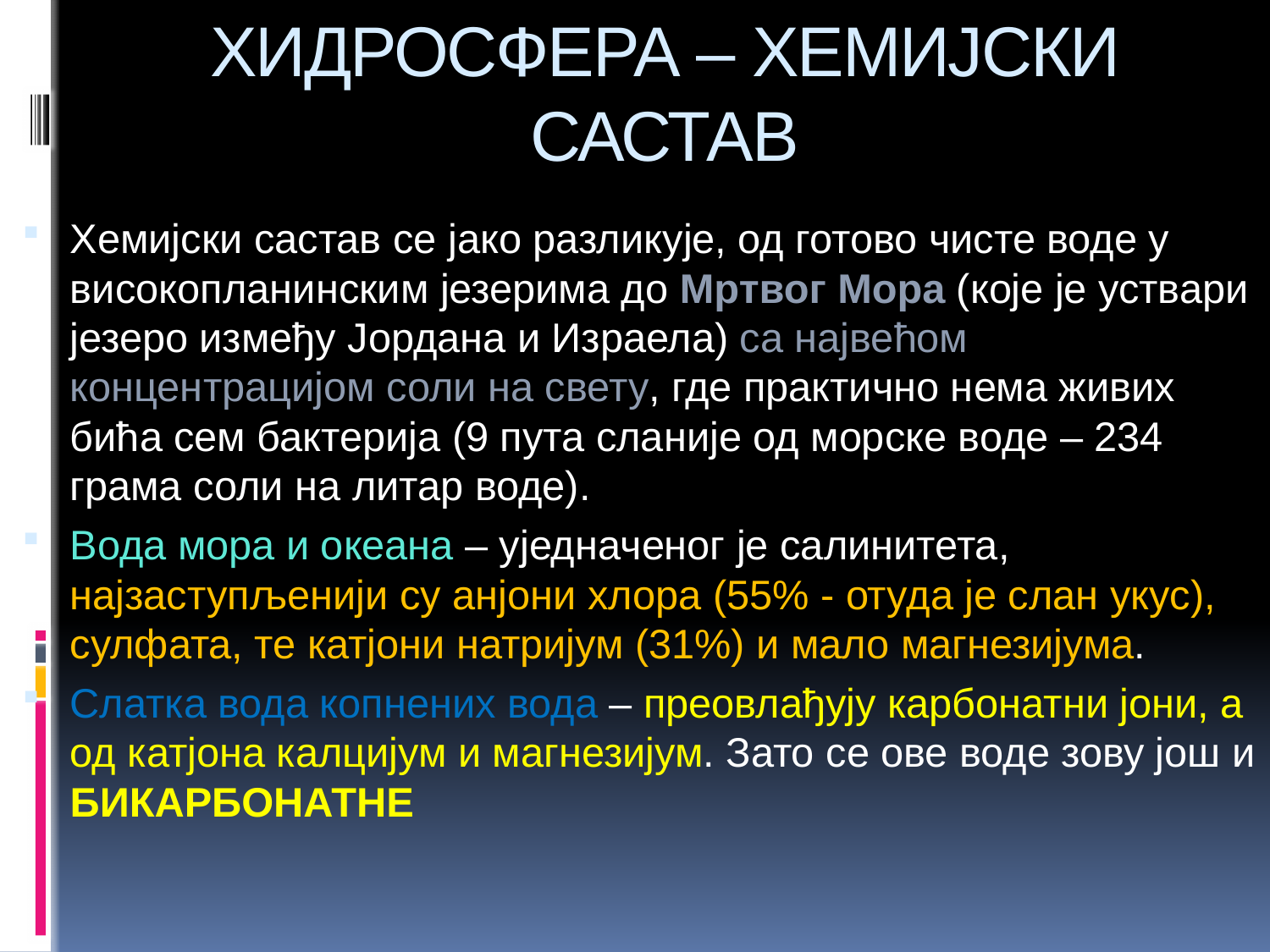

# ХИДРОСФЕРА – ХЕМИЈСКИ САСТАВ
Хемијски састав се јако разликује, од готово чисте воде у високопланинским језерима до Мртвог Мора (које је уствари језеро између Јордана и Израела) са највећом концентрацијом соли на свету, где практично нема живих бића сем бактерија (9 пута сланије од морске воде – 234 грама соли на литар воде).
Вода мора и океана – уједначеног је салинитета, најзаступљенији су анјони хлора (55% - отуда је слан укус), сулфата, те катјони натријум (31%) и мало магнезијума.
Слатка вода копнених вода – преовлађују карбонатни јони, а од катјона калцијум и магнезијум. Зато се ове воде зову још и БИКАРБОНАТНЕ